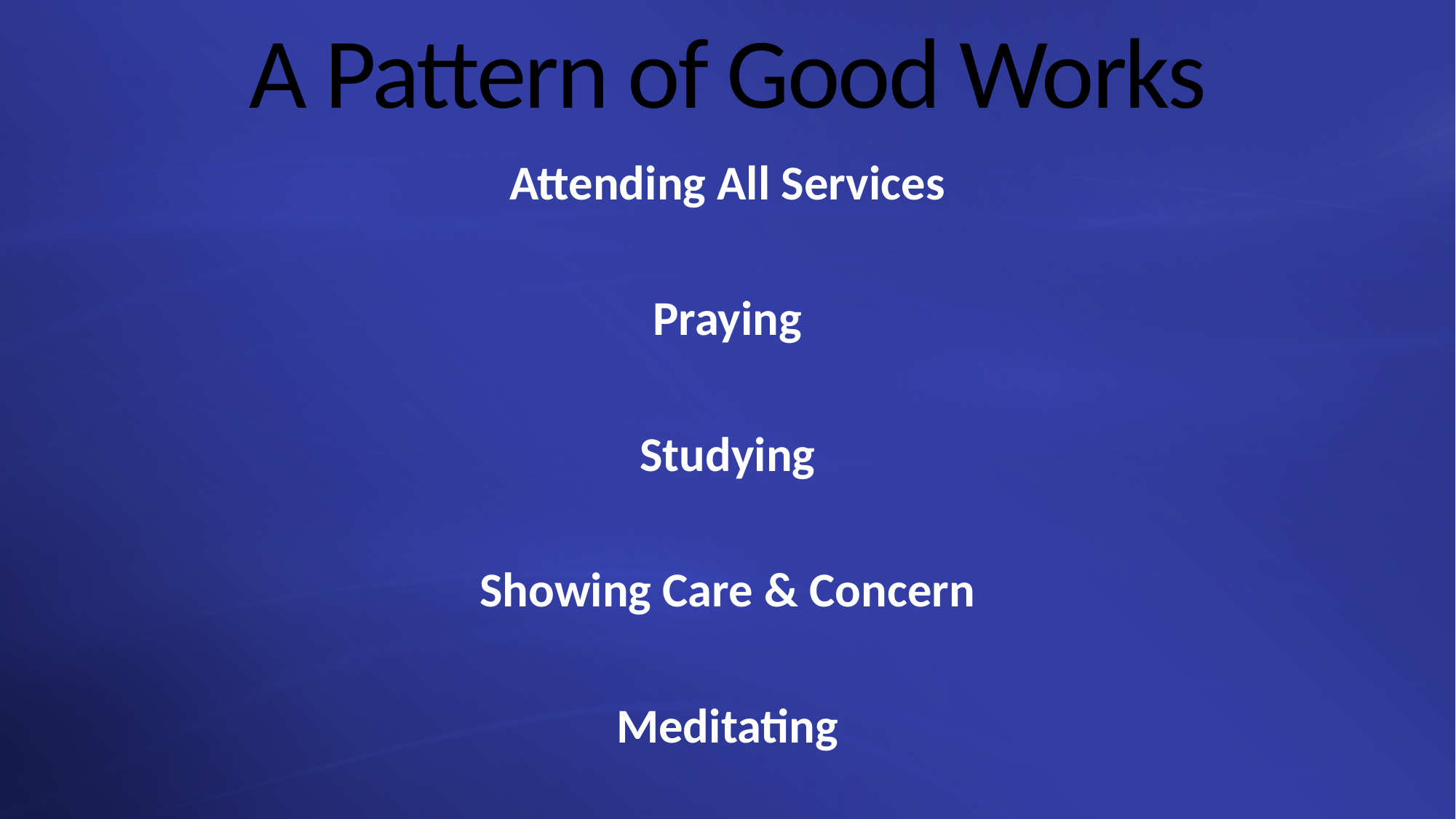

# A Pattern of Good Works
Attending All Services

Praying

Studying

Showing Care & Concern

Meditating